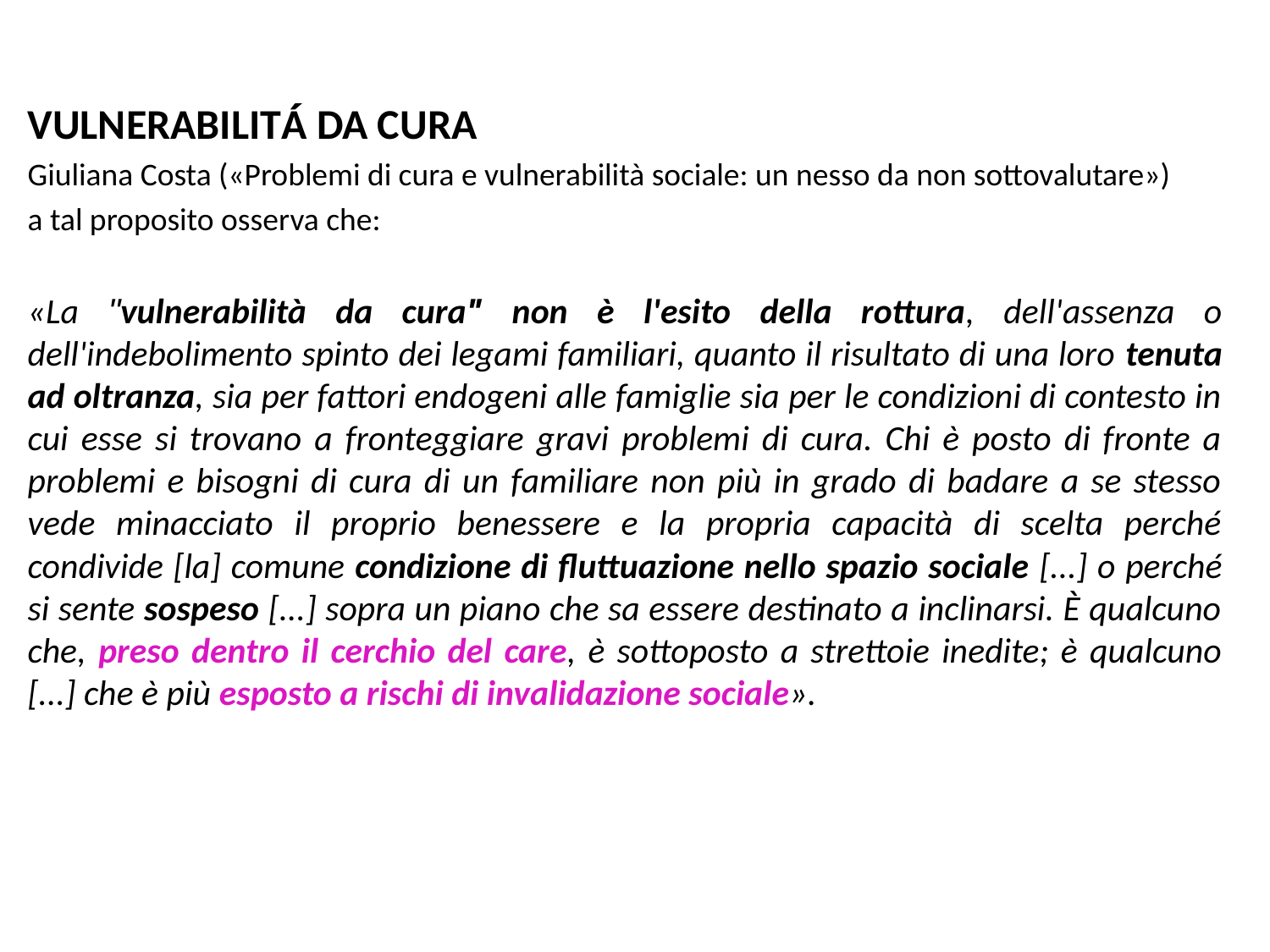

VULNERABILITÁ DA CURA
Giuliana Costa («Problemi di cura e vulnerabilità sociale: un nesso da non sottovalutare»)
a tal proposito osserva che:

«La ʺvulnerabilità da curaʺ non è l'esito della rottura, dell'assenza o dell'indebolimento spinto dei legami familiari, quanto il risultato di una loro tenuta ad oltranza, sia per fattori endogeni alle famiglie sia per le condizioni di contesto in cui esse si trovano a fronteggiare gravi problemi di cura. Chi è posto di fronte a problemi e bisogni di cura di un familiare non più in grado di badare a se stesso vede minacciato il proprio benessere e la propria capacità di scelta perché condivide [la] comune condizione di fluttuazione nello spazio sociale [...] o perché si sente sospeso [...] sopra un piano che sa essere destinato a inclinarsi. È qualcuno che, preso dentro il cerchio del care, è sottoposto a strettoie inedite; è qualcuno [...] che è più esposto a rischi di invalidazione sociale».